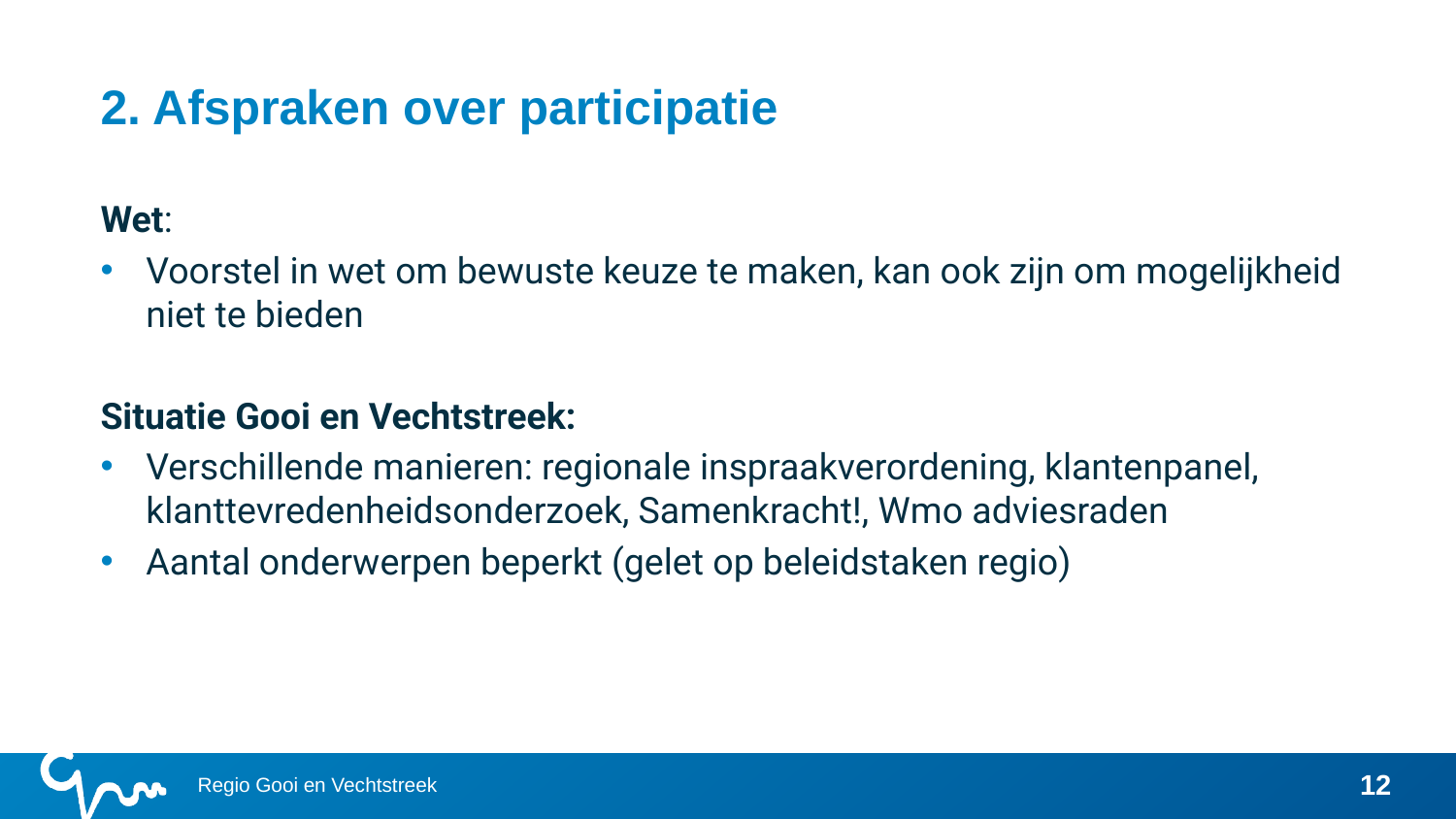

# 2. Afspraken over participatie
Wet:
Voorstel in wet om bewuste keuze te maken, kan ook zijn om mogelijkheid niet te bieden

Situatie Gooi en Vechtstreek:
Verschillende manieren: regionale inspraakverordening, klantenpanel, klanttevredenheidsonderzoek, Samenkracht!, Wmo adviesraden
Aantal onderwerpen beperkt (gelet op beleidstaken regio)